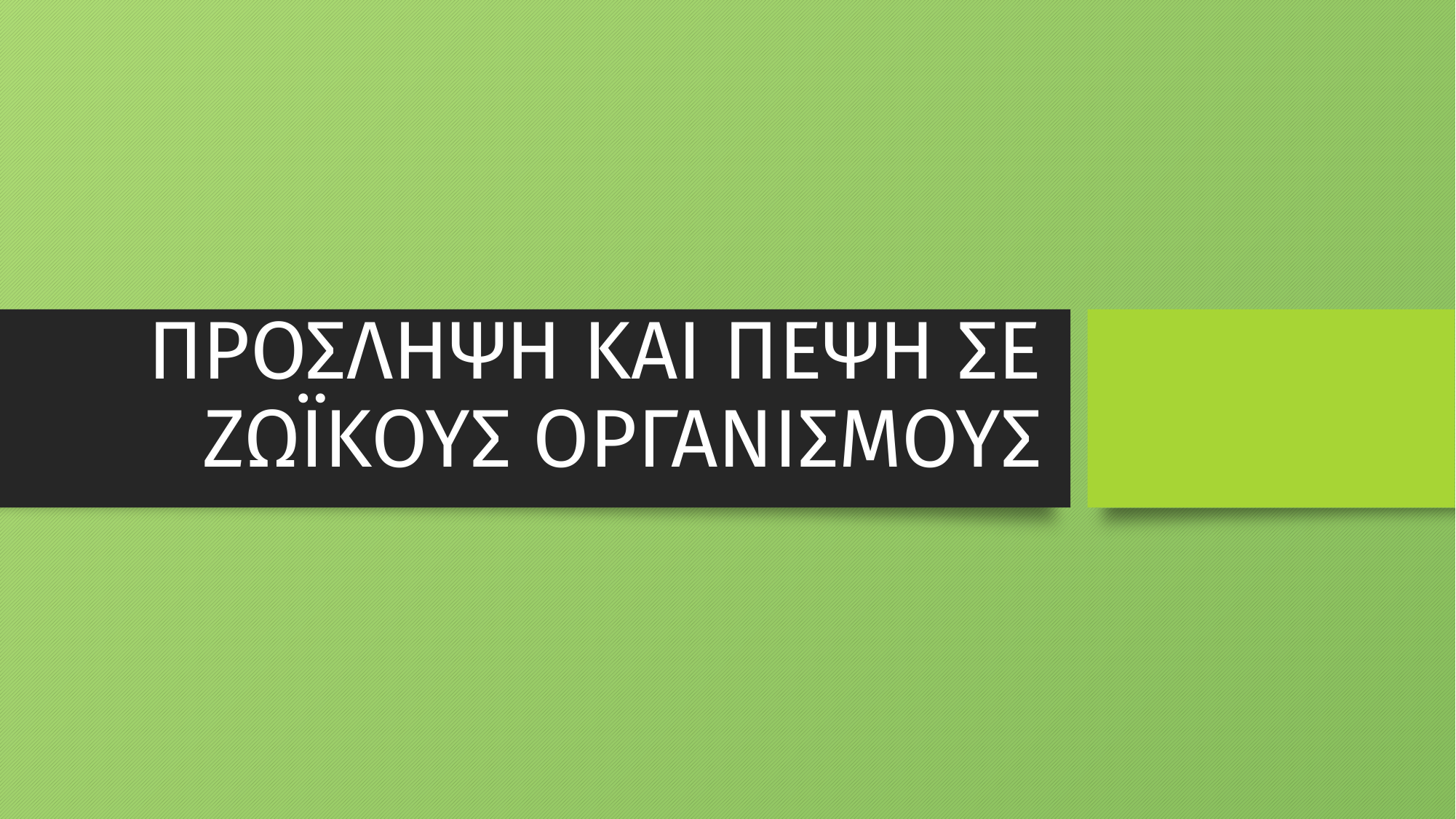

# ΠΡΟΣΛΗΨΗ ΚΑΙ ΠΕΨΗ ΣΕ ΖΩΪΚΟΥΣ ΟΡΓΑΝΙΣΜΟΥΣ